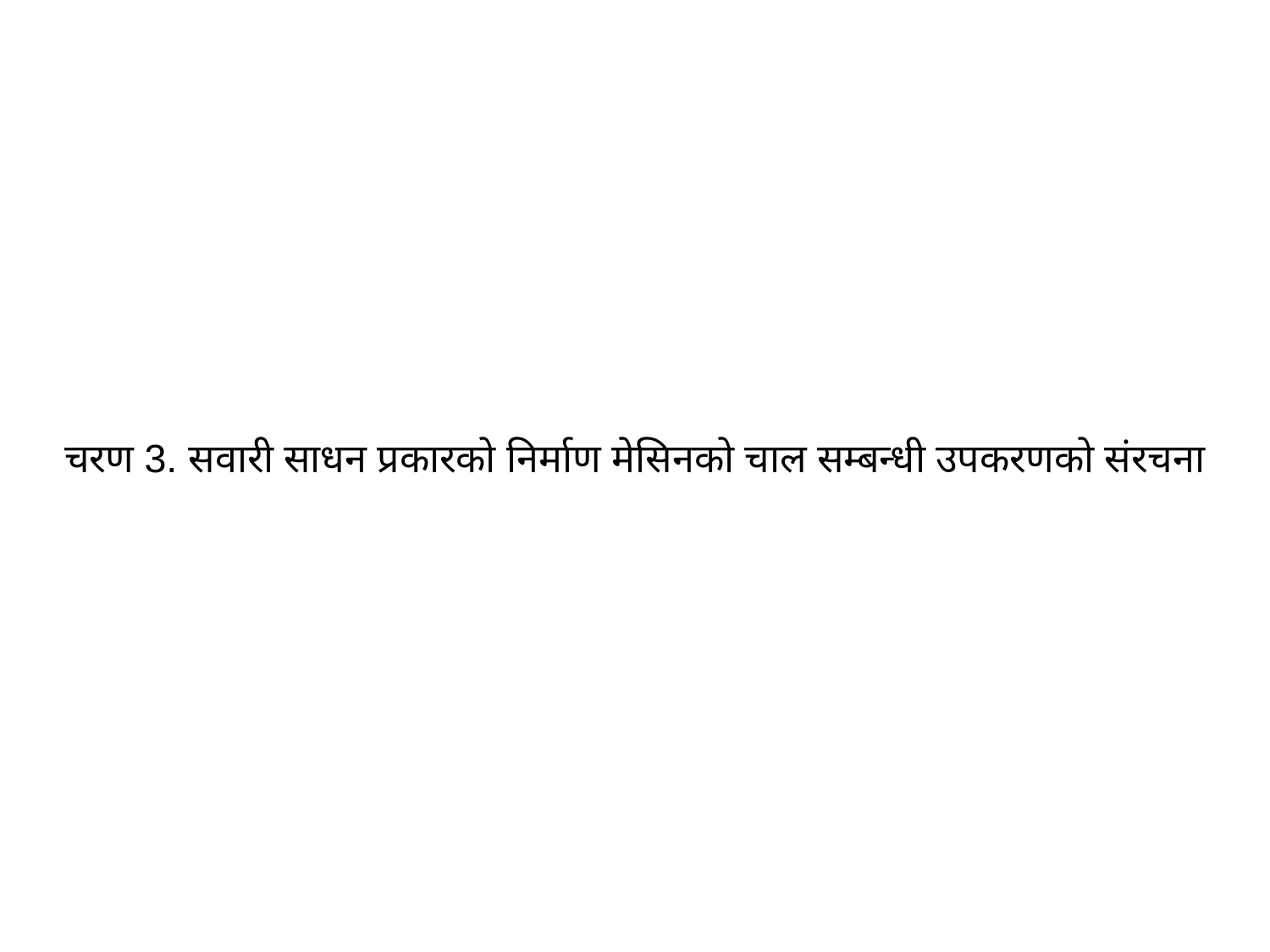

# चरण 3. सवारी साधन प्रकारको निर्माण मेसिनको चाल सम्बन्धी उपकरणको संरचना